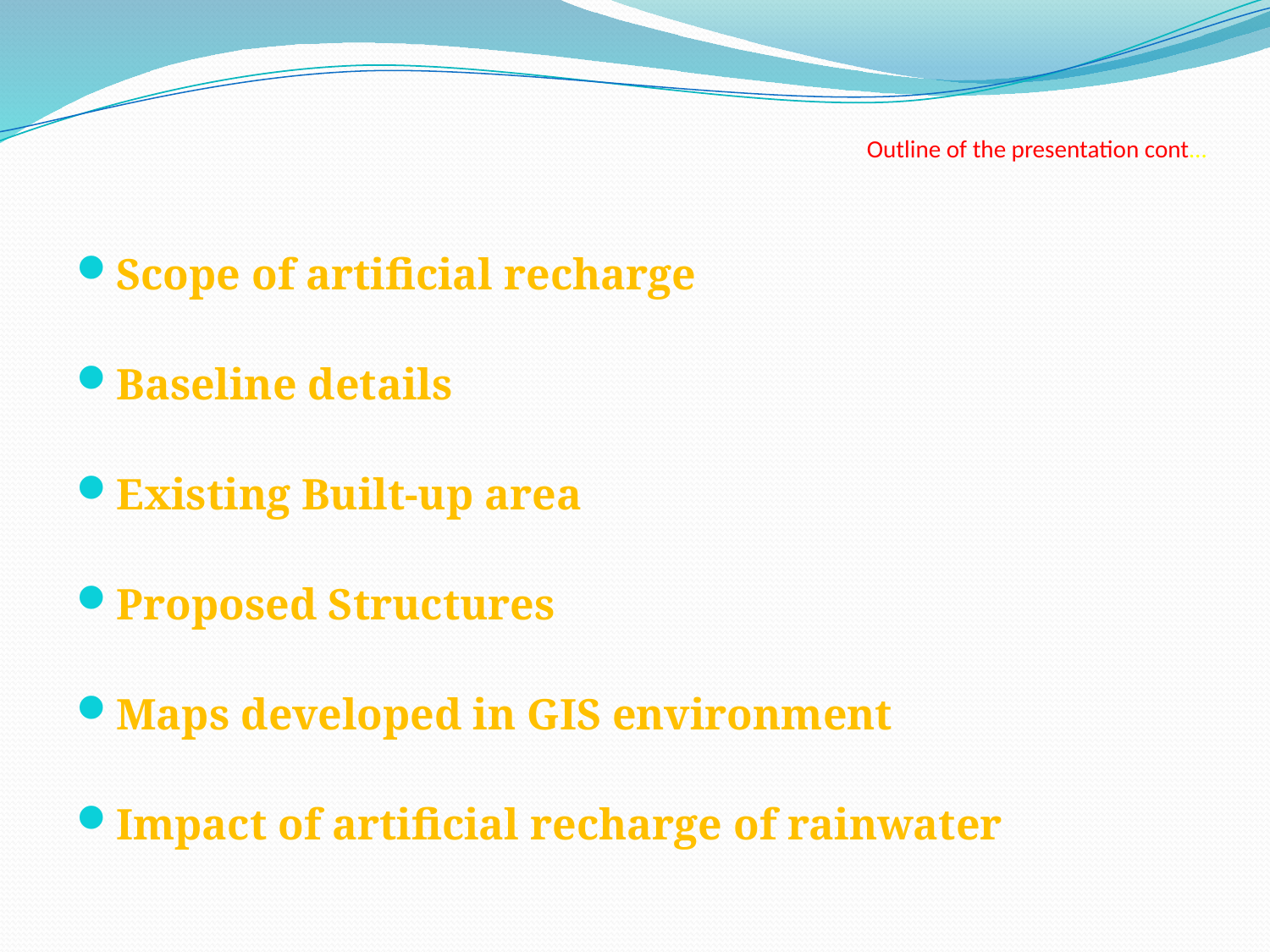

# Outline of the presentation cont…
Scope of artificial recharge
Baseline details
Existing Built-up area
Proposed Structures
Maps developed in GIS environment
Impact of artificial recharge of rainwater